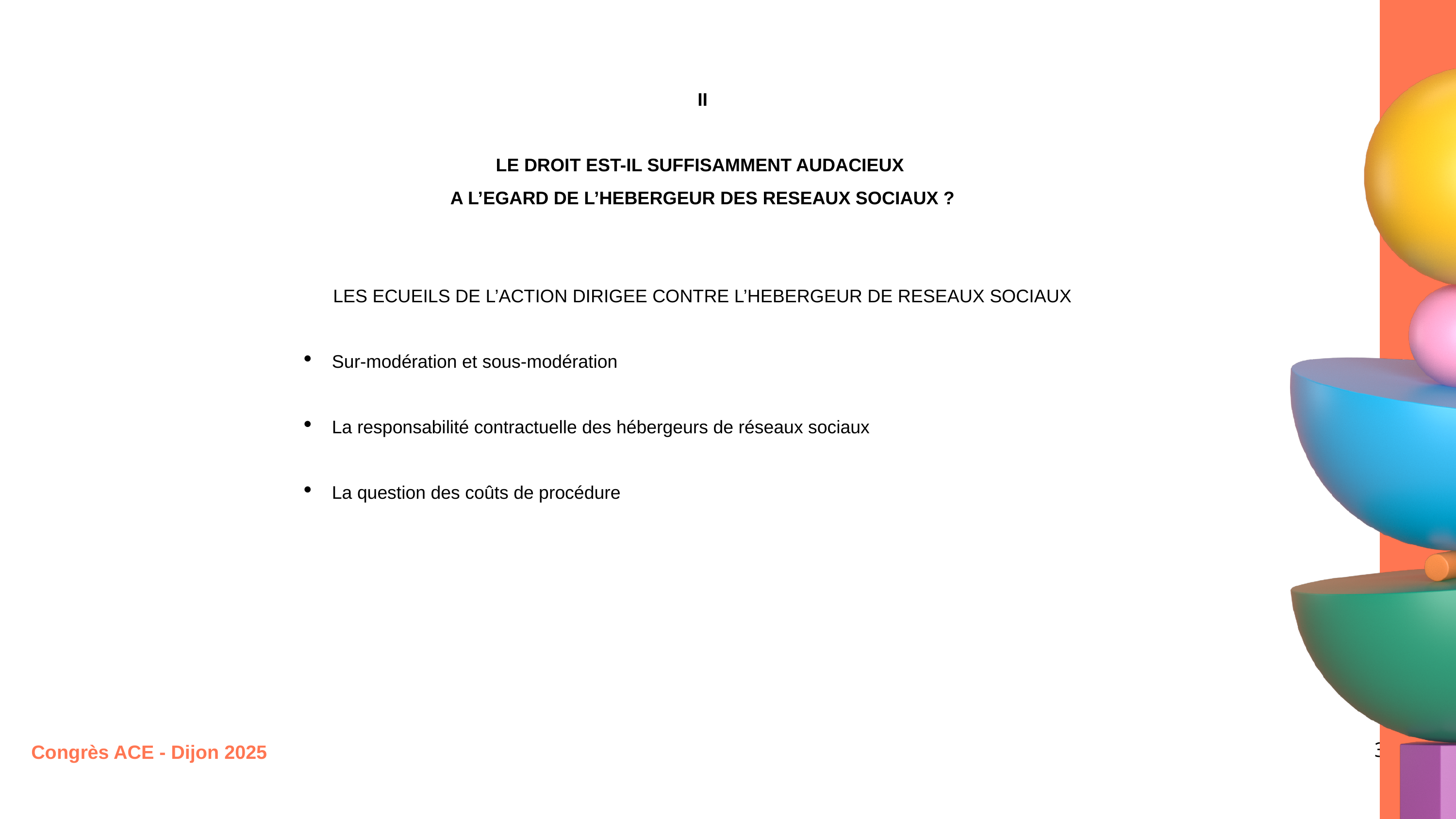

II

LE DROIT EST-IL SUFFISAMMENT AUDACIEUX
A L’EGARD DE L’HEBERGEUR DES RESEAUX SOCIAUX ?

LES ECUEILS DE L’ACTION DIRIGEE CONTRE L’HEBERGEUR DE RESEAUX SOCIAUX

Sur-modération et sous-modération

La responsabilité contractuelle des hébergeurs de réseaux sociaux

La question des coûts de procédure

3
Congrès ACE - Dijon 2025